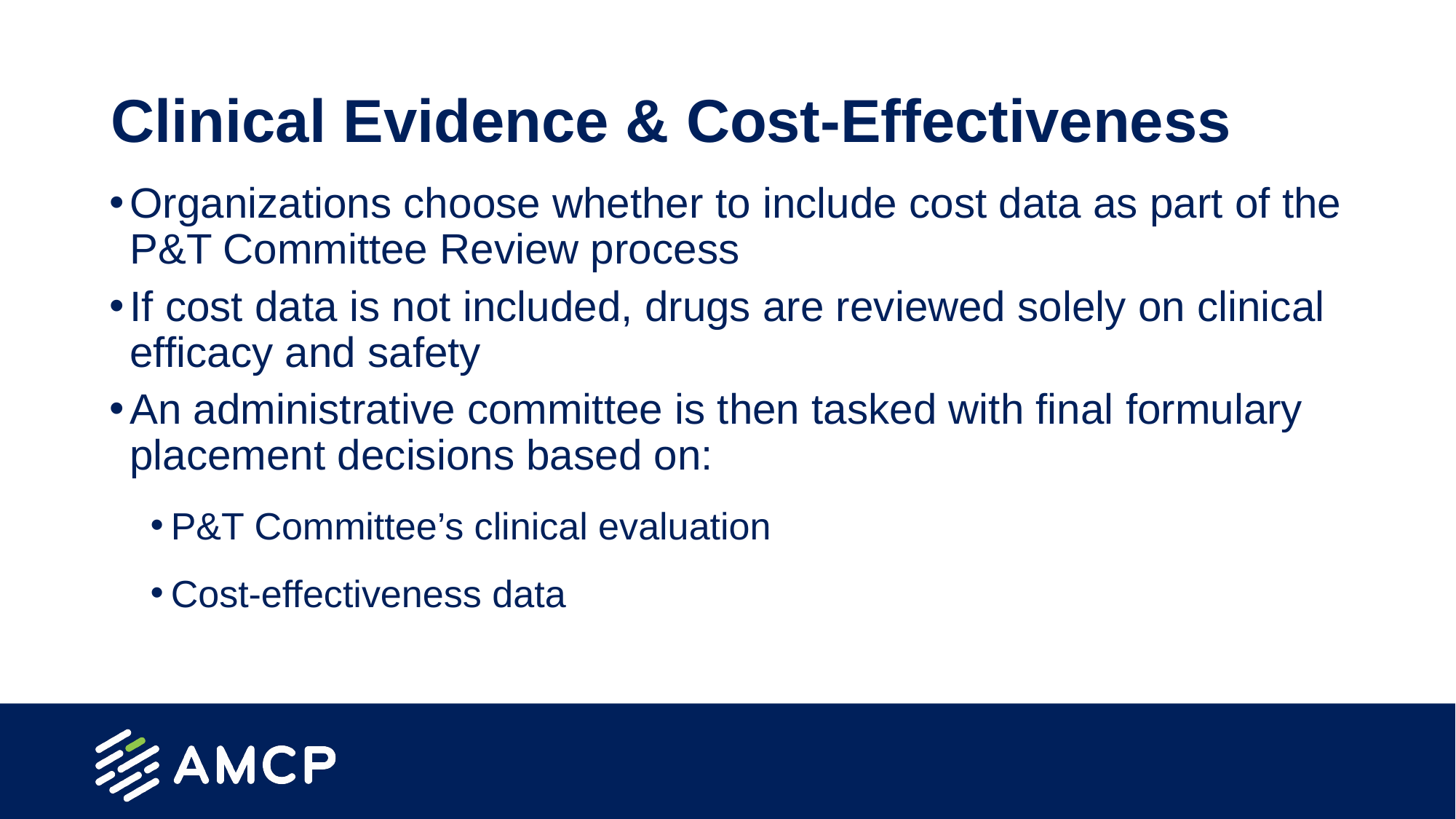

# Clinical Evidence & Cost-Effectiveness
Organizations choose whether to include cost data as part of the P&T Committee Review process
If cost data is not included, drugs are reviewed solely on clinical efficacy and safety
An administrative committee is then tasked with final formulary placement decisions based on:
P&T Committee’s clinical evaluation
Cost-effectiveness data